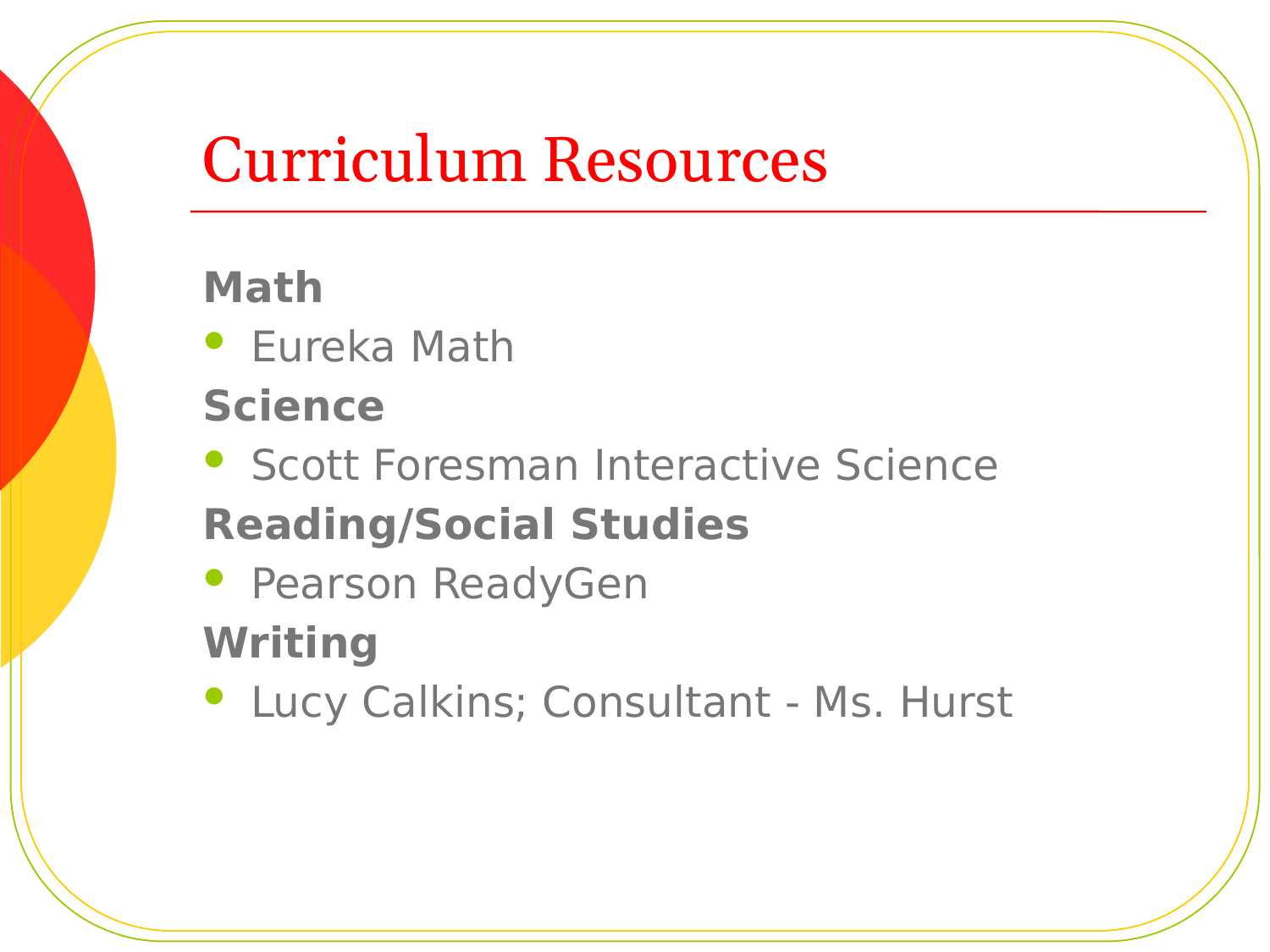

# Curriculum Resources
Math
Eureka Math
Science
Scott Foresman Interactive Science
Reading/Social Studies
Pearson ReadyGen
Writing
Lucy Calkins; Consultant - Ms. Hurst